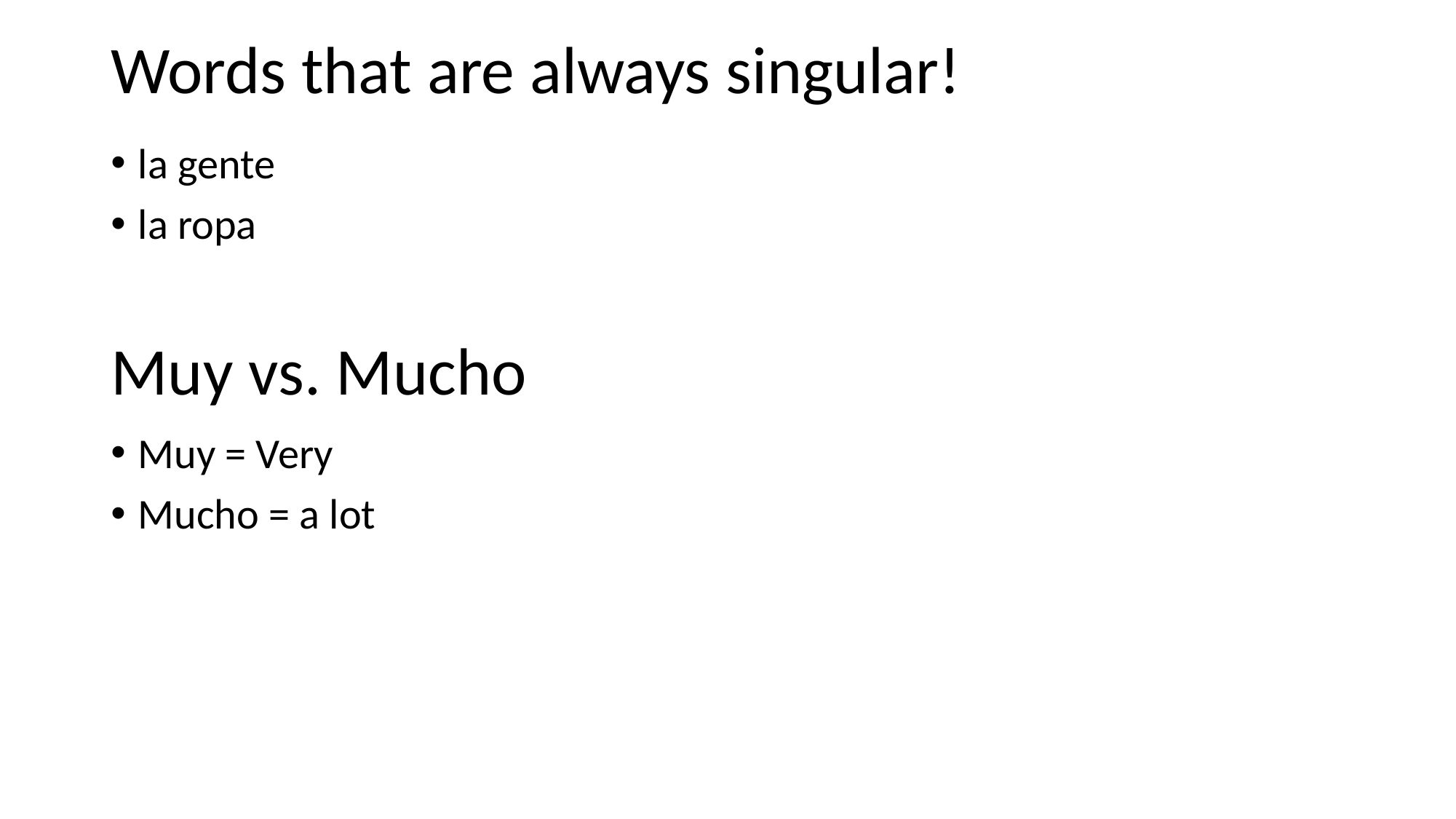

# Words that are always singular!
la gente
la ropa

Muy vs. Mucho
Muy = Very
Mucho = a lot